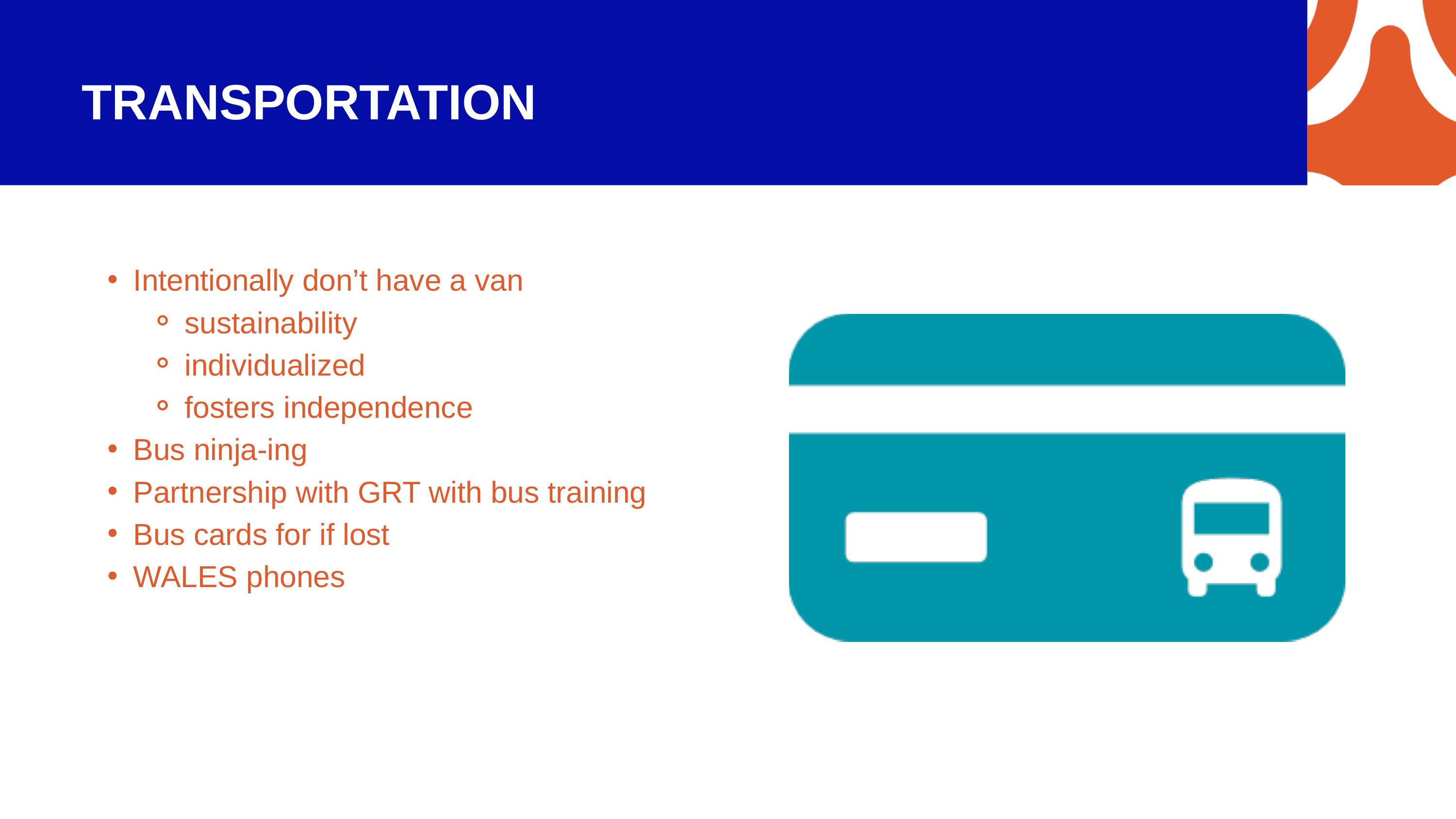

TRANSPORTATION
Intentionally don’t have a van
sustainability
individualized
fosters independence
Bus ninja-ing
Partnership with GRT with bus training
Bus cards for if lost
WALES phones